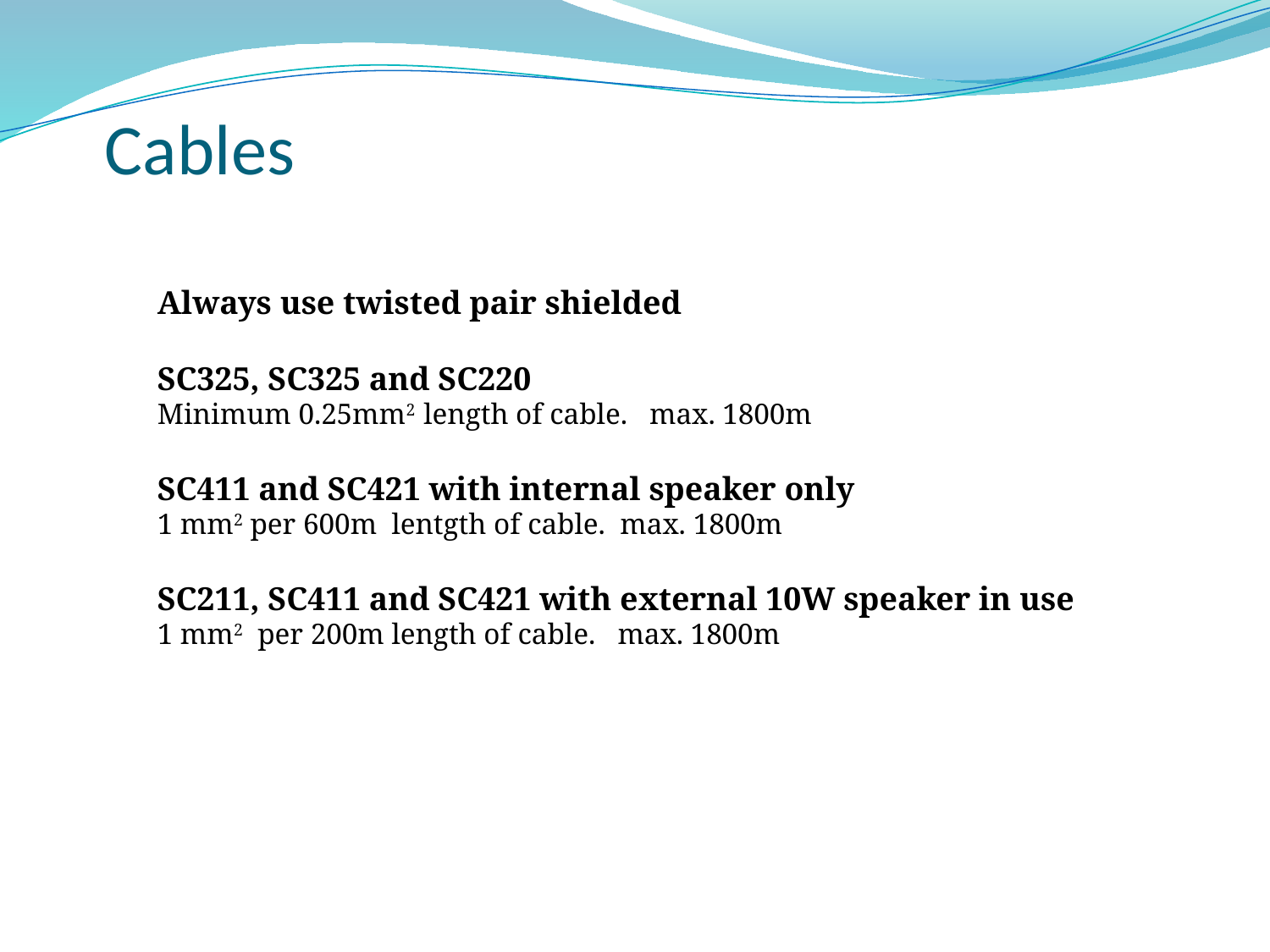

# Cables
Always use twisted pair shielded

SC325, SC325 and SC220
Minimum 0.25mm2  length of cable.   max. 1800m

SC411 and SC421 with internal speaker only
1 mm2 per 600m  lentgth of cable.  max. 1800m

SC211, SC411 and SC421 with external 10W speaker in use
1 mm2  per 200m length of cable.   max. 1800m